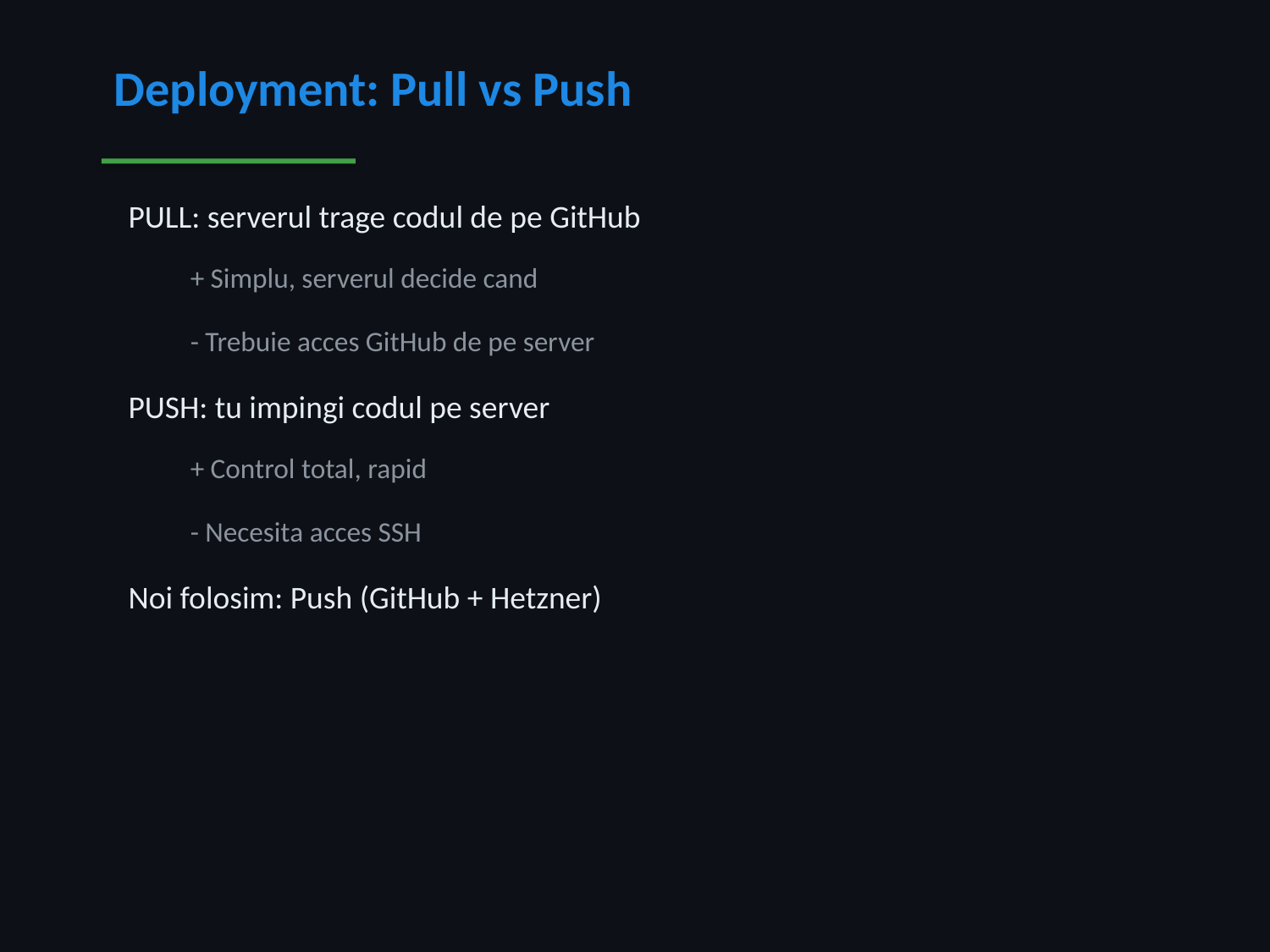

Deployment: Pull vs Push

  PULL: serverul trage codul de pe GitHub
    + Simplu, serverul decide cand
    - Trebuie acces GitHub de pe server
  PUSH: tu impingi codul pe server
    + Control total, rapid
    - Necesita acces SSH
  Noi folosim: Push (GitHub + Hetzner)